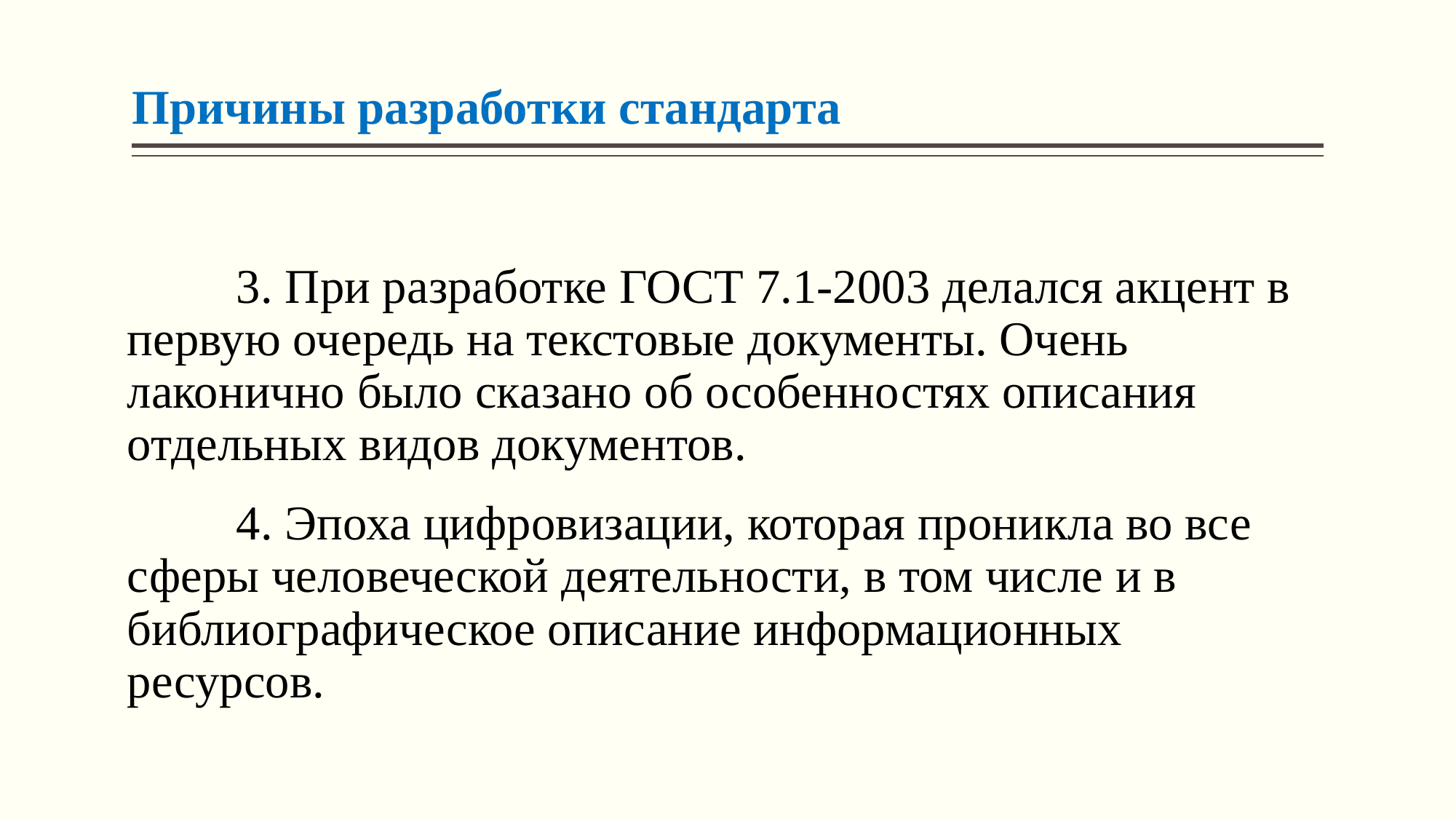

# Причины разработки стандарта

	3. При разработке ГОСТ 7.1-2003 делался акцент в первую оче­редь на текстовые документы. Очень лаконично было сказано об особенно­стях описания отдельных видов доку­ментов.
	4. Эпоха цифровизации, которая проникла во все сферы человеческой деятельности, в том числе и в библиографическое описание информационных ресурсов.